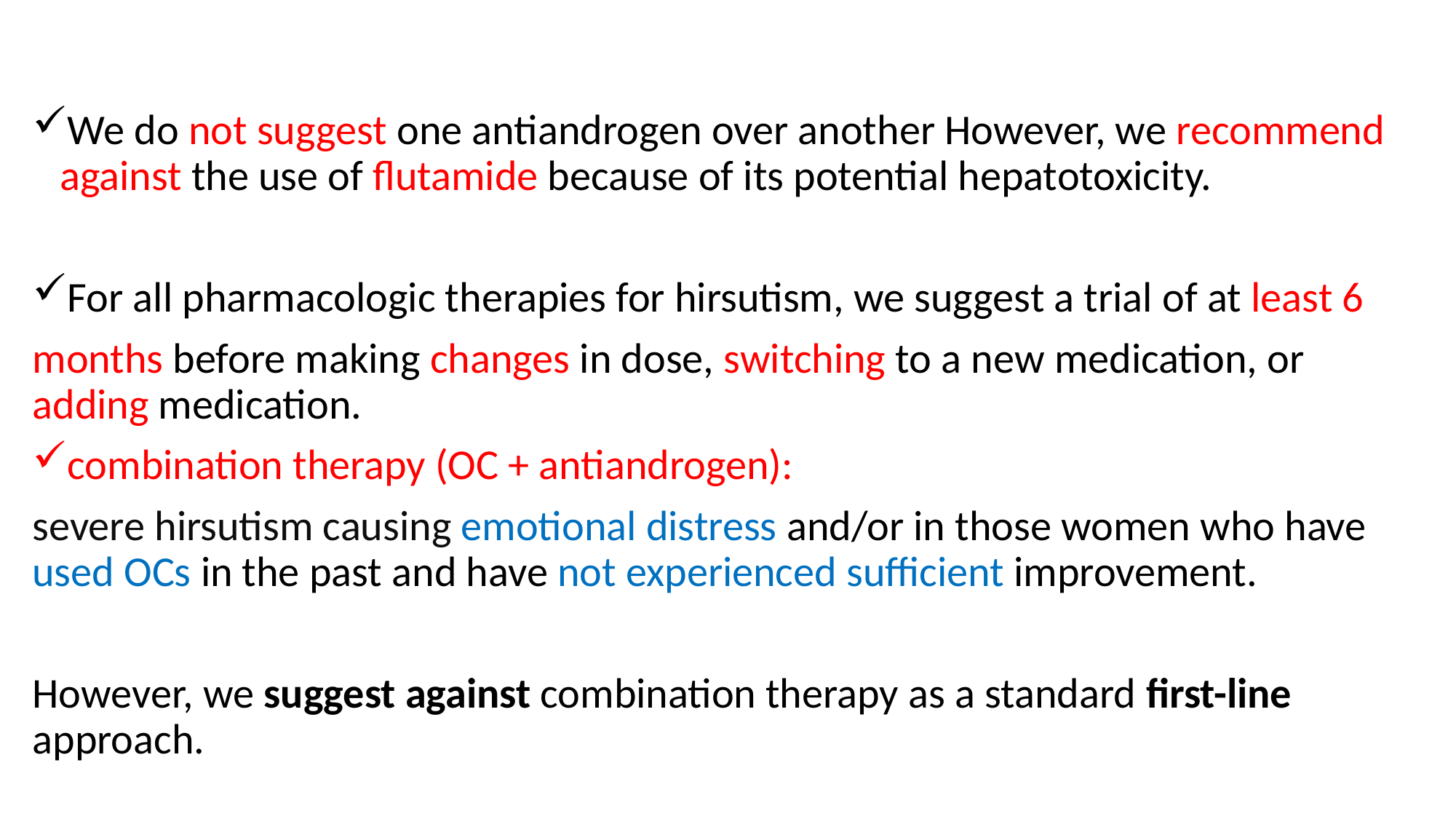

#
We do not suggest one antiandrogen over another However, we recommend against the use of flutamide because of its potential hepatotoxicity.

For all pharmacologic therapies for hirsutism, we suggest a trial of at least 6
months before making changes in dose, switching to a new medication, or adding medication.
combination therapy (OC + antiandrogen):
severe hirsutism causing emotional distress and/or in those women who have used OCs in the past and have not experienced sufficient improvement.

However, we suggest against combination therapy as a standard first-line approach.